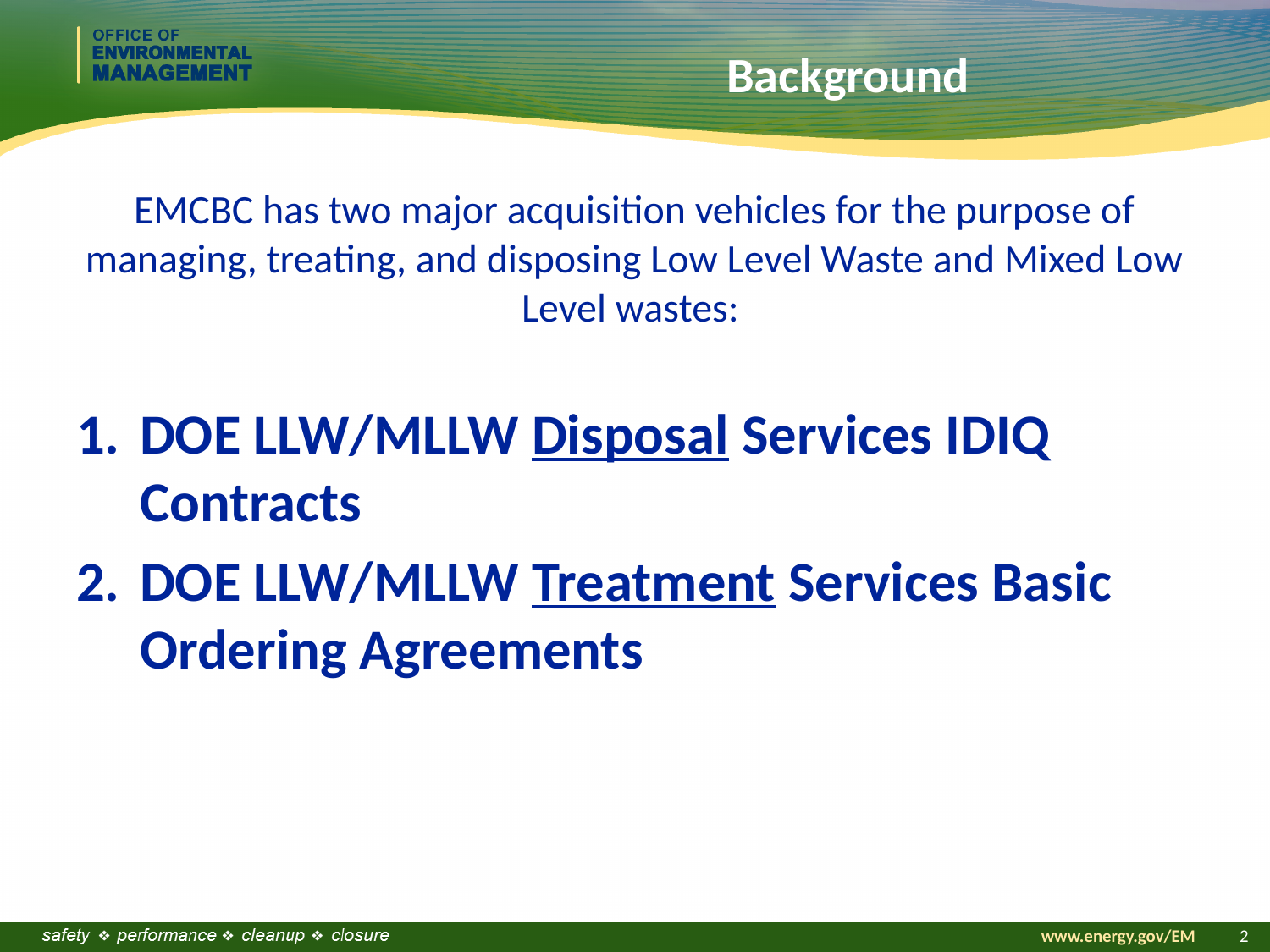

# Background
EMCBC has two major acquisition vehicles for the purpose of managing, treating, and disposing Low Level Waste and Mixed Low Level wastes:

DOE LLW/MLLW Disposal Services IDIQ Contracts
DOE LLW/MLLW Treatment Services Basic Ordering Agreements